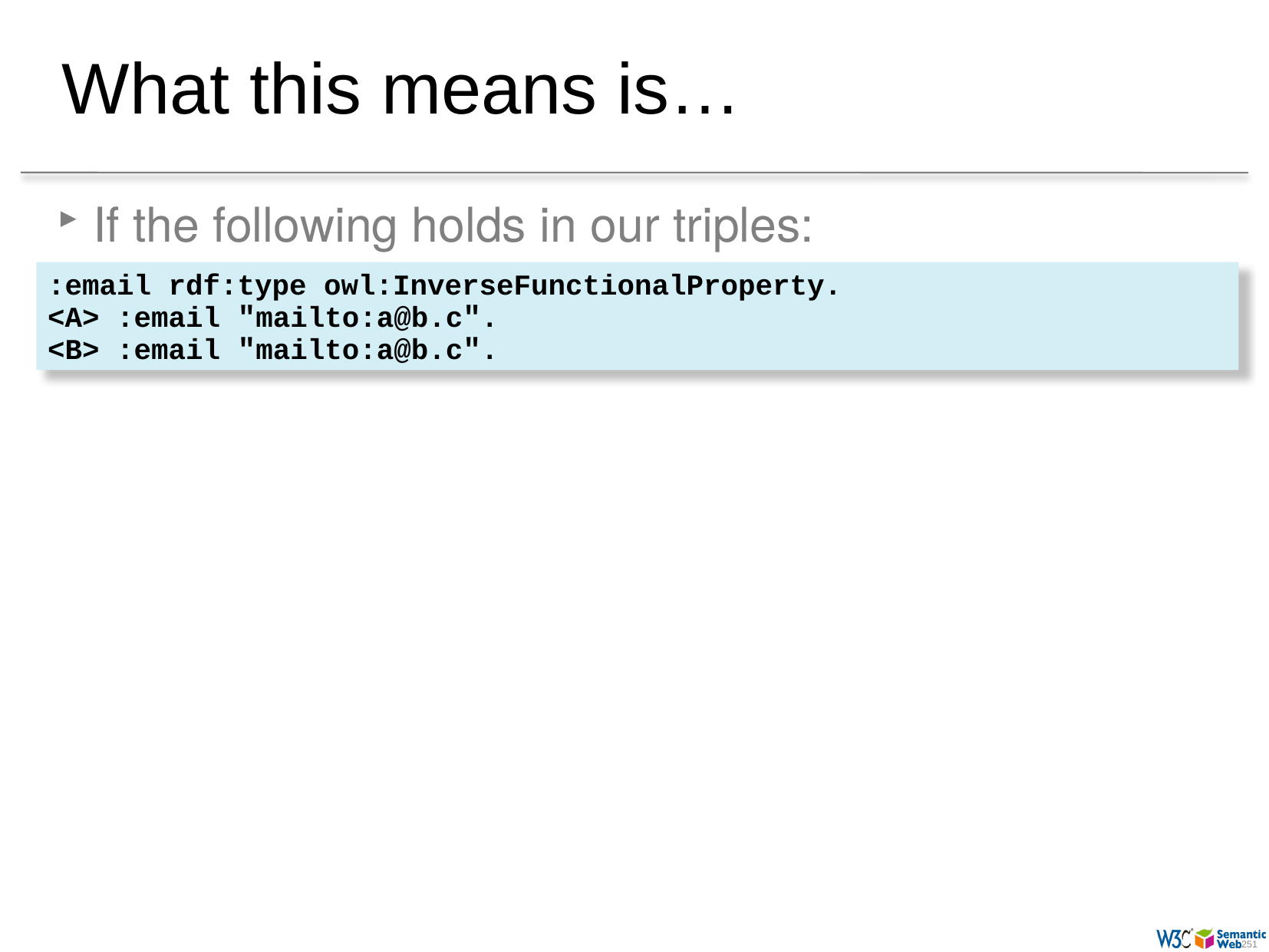

# What this means is…
If the following holds in our triples:
:email rdf:type owl:InverseFunctionalProperty.
<A> :email "mailto:a@b.c".
<B> :email "mailto:a@b.c".